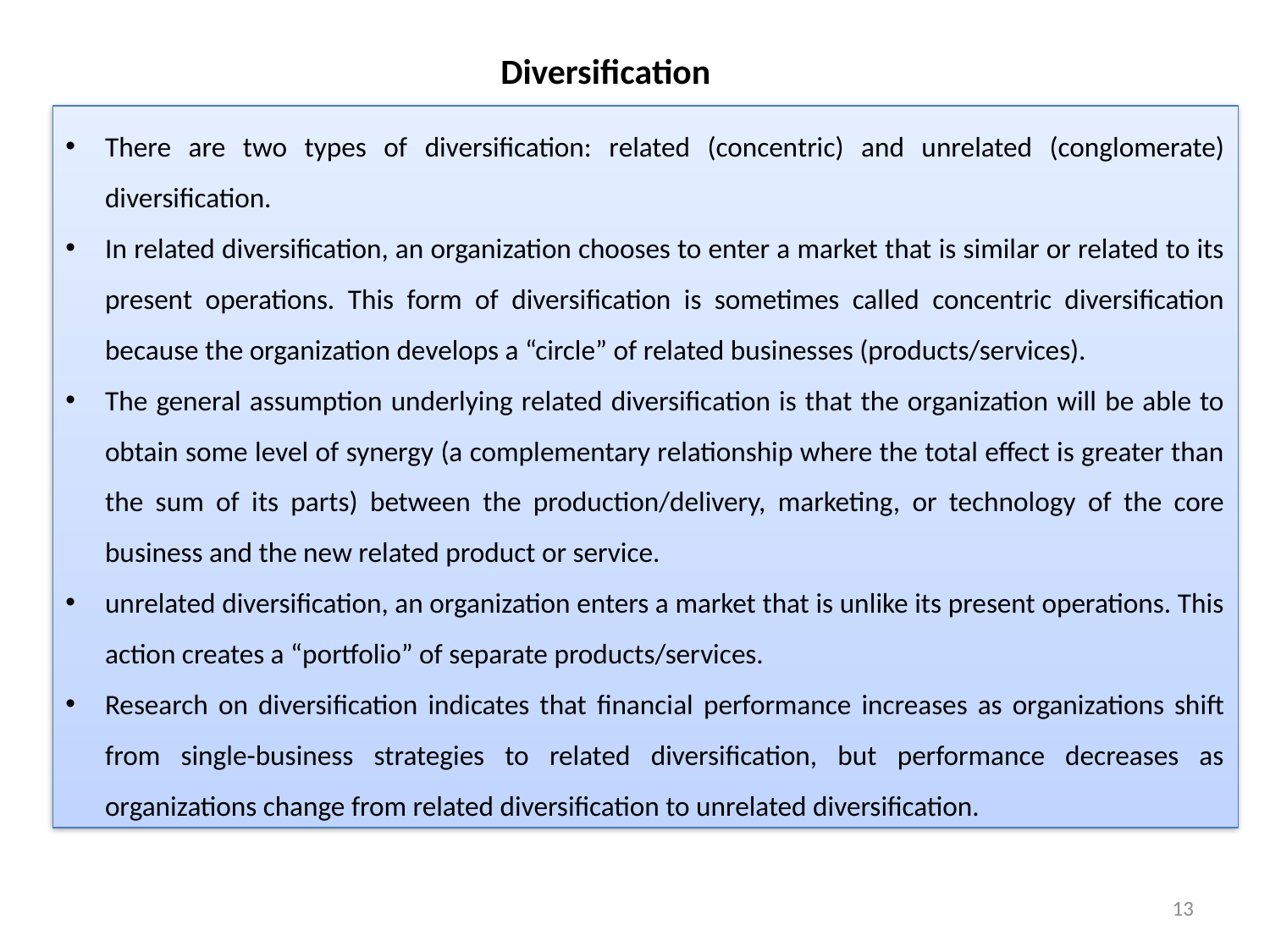

Diversification
There are two types of diversification: related (concentric) and unrelated (conglomerate) diversification.
In related diversification, an organization chooses to enter a market that is similar or related to its present operations. This form of diversification is sometimes called concentric diversification because the organization develops a “circle” of related businesses (products/services).
The general assumption underlying related diversification is that the organization will be able to obtain some level of synergy (a complementary relationship where the total effect is greater than the sum of its parts) between the production/delivery, marketing, or technology of the core business and the new related product or service.
unrelated diversification, an organization enters a market that is unlike its present operations. This action creates a “portfolio” of separate products/services.
Research on diversification indicates that financial performance increases as organizations shift from single-business strategies to related diversification, but performance decreases as organizations change from related diversification to unrelated diversification.
13